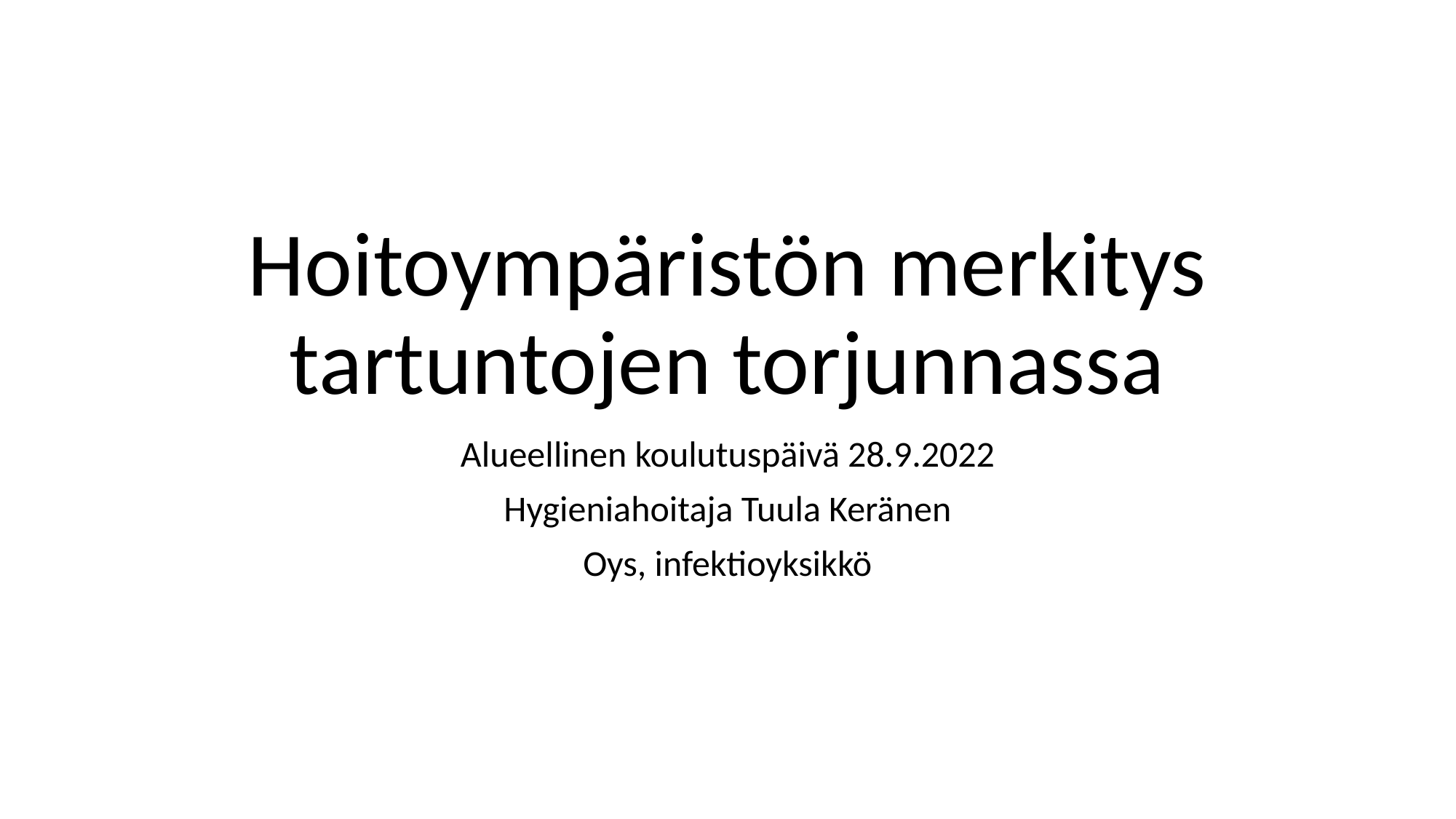

# Hoitoympäristön merkitys tartuntojen torjunnassa
Alueellinen koulutuspäivä 28.9.2022
Hygieniahoitaja Tuula Keränen
Oys, infektioyksikkö